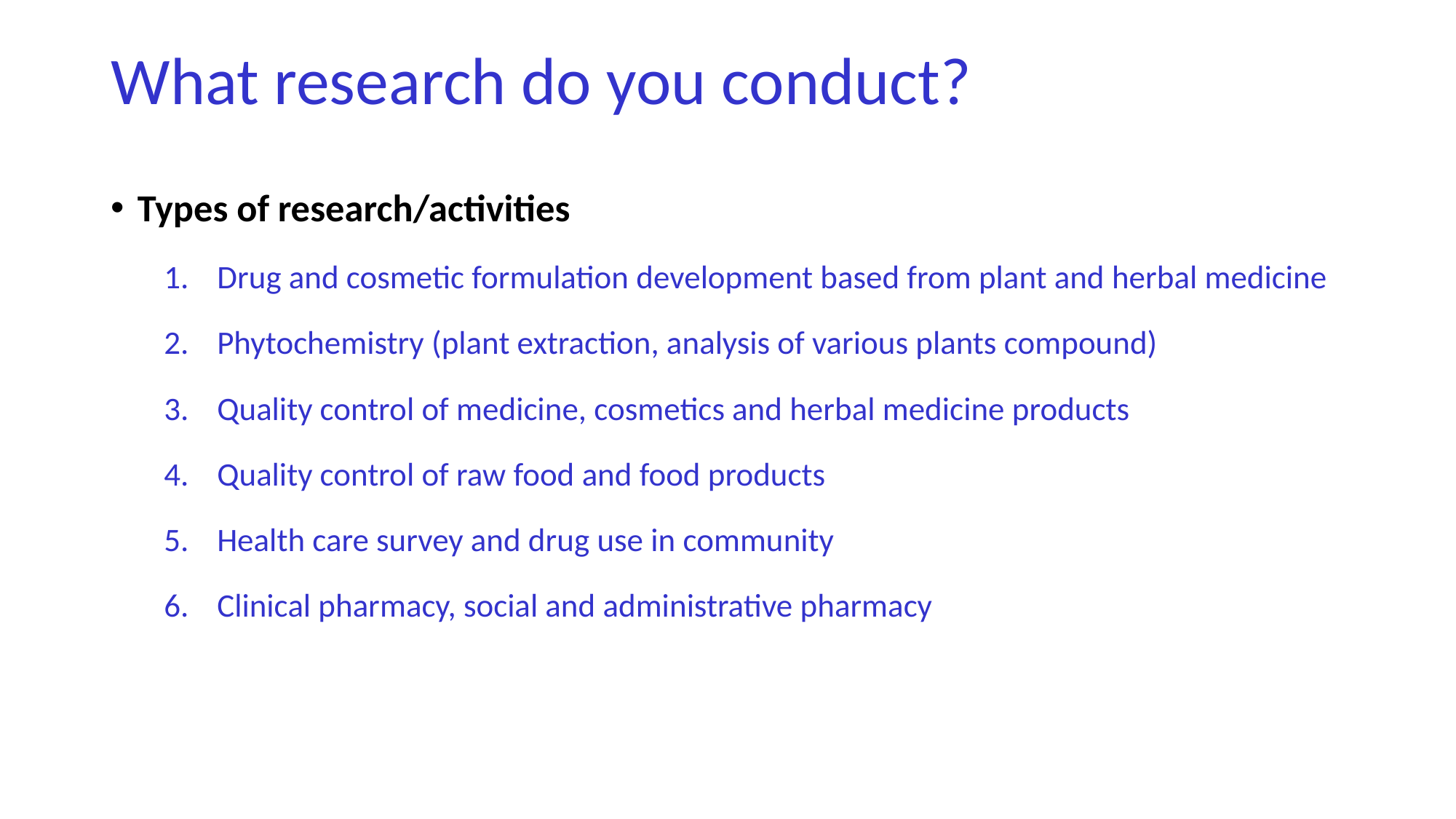

# What research do you conduct?
Types of research/activities
Drug and cosmetic formulation development based from plant and herbal medicine
Phytochemistry (plant extraction, analysis of various plants compound)
Quality control of medicine, cosmetics and herbal medicine products
Quality control of raw food and food products
Health care survey and drug use in community
Clinical pharmacy, social and administrative pharmacy